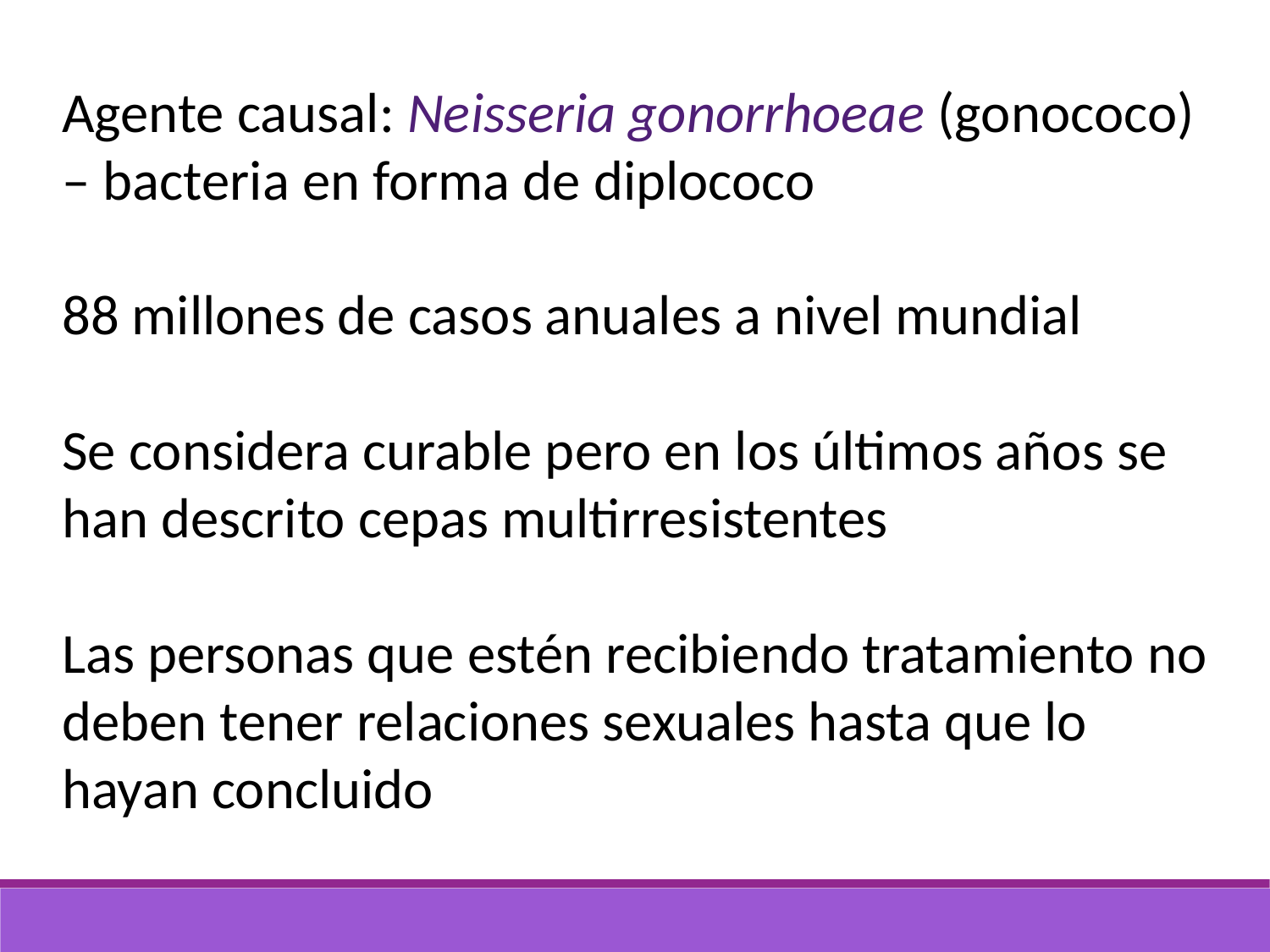

Agente causal: Neisseria gonorrhoeae (gonococo) – bacteria en forma de diplococo

88 millones de casos anuales a nivel mundial

Se considera curable pero en los últimos años se han descrito cepas multirresistentes

Las personas que estén recibiendo tratamiento no deben tener relaciones sexuales hasta que lo hayan concluido